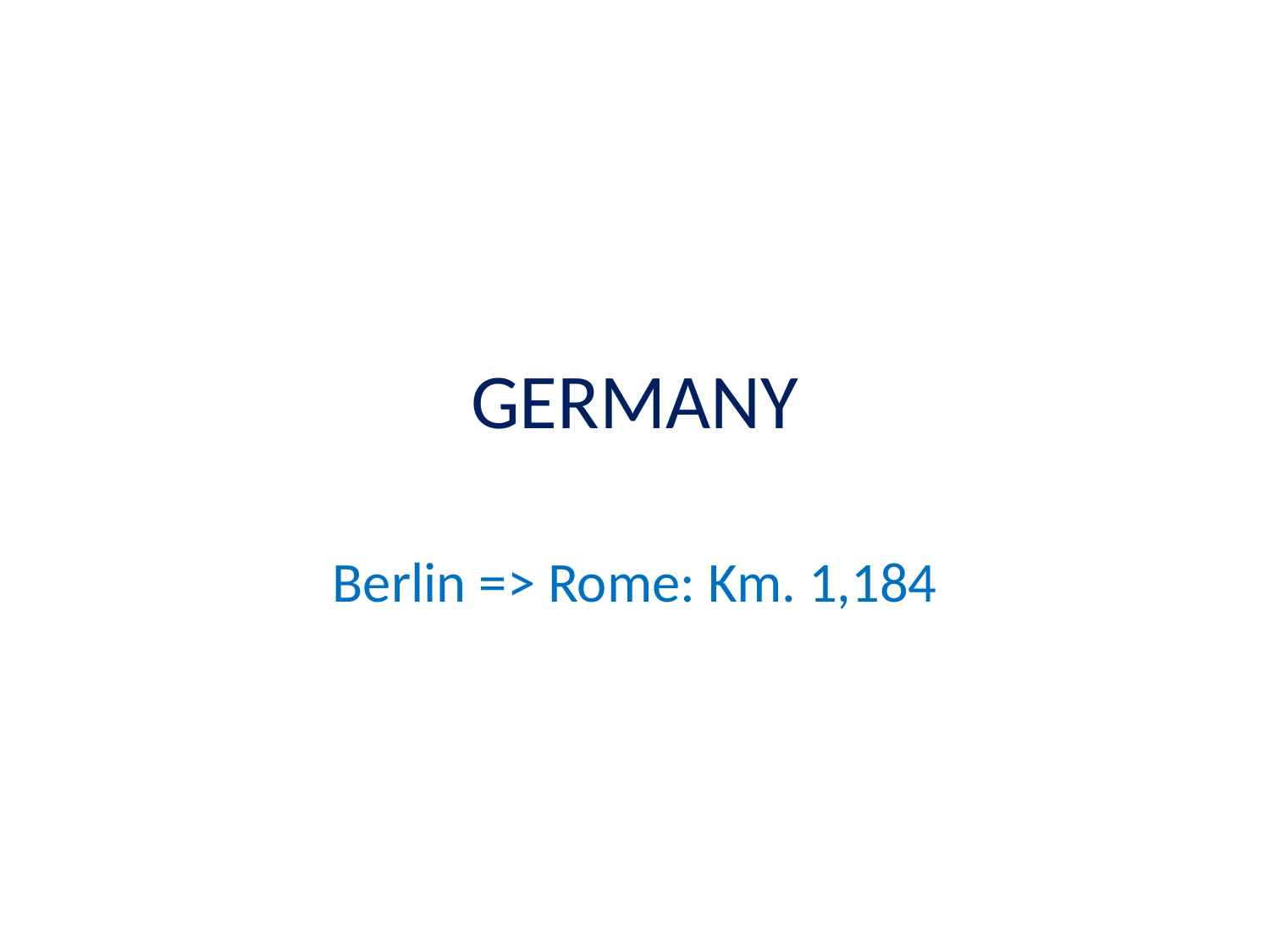

# GERMANY
Berlin => Rome: Km. 1,184